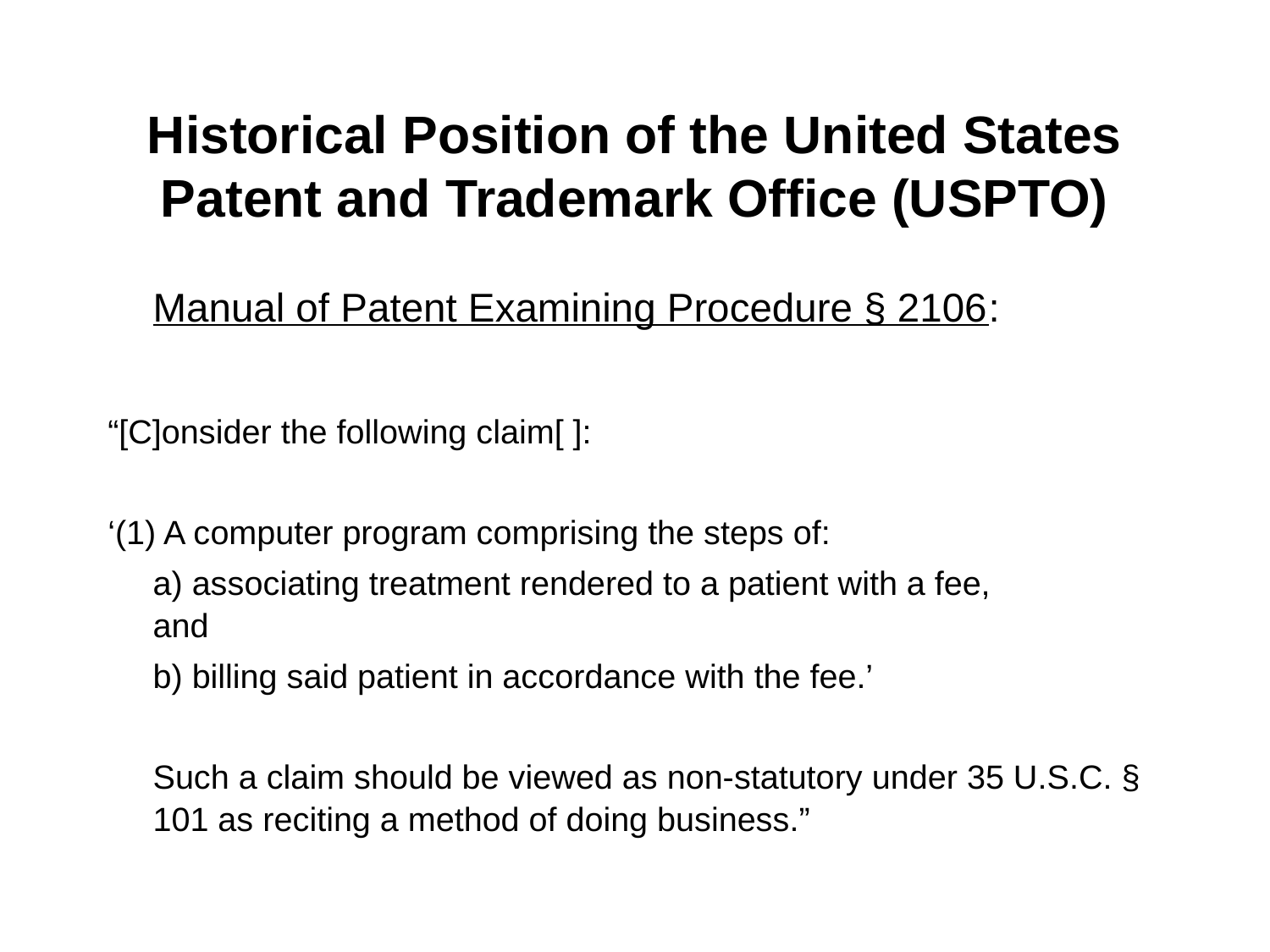

# Historical Position of the United States Patent and Trademark Office (USPTO)
	Manual of Patent Examining Procedure § 2106:

“[C]onsider the following claim[ ]:

‘(1) A computer program comprising the steps of:
		a) associating treatment rendered to a patient with a fee, 	    and
		b) billing said patient in accordance with the fee.’

	Such a claim should be viewed as non-statutory under 35 U.S.C. § 101 as reciting a method of doing business.”
16